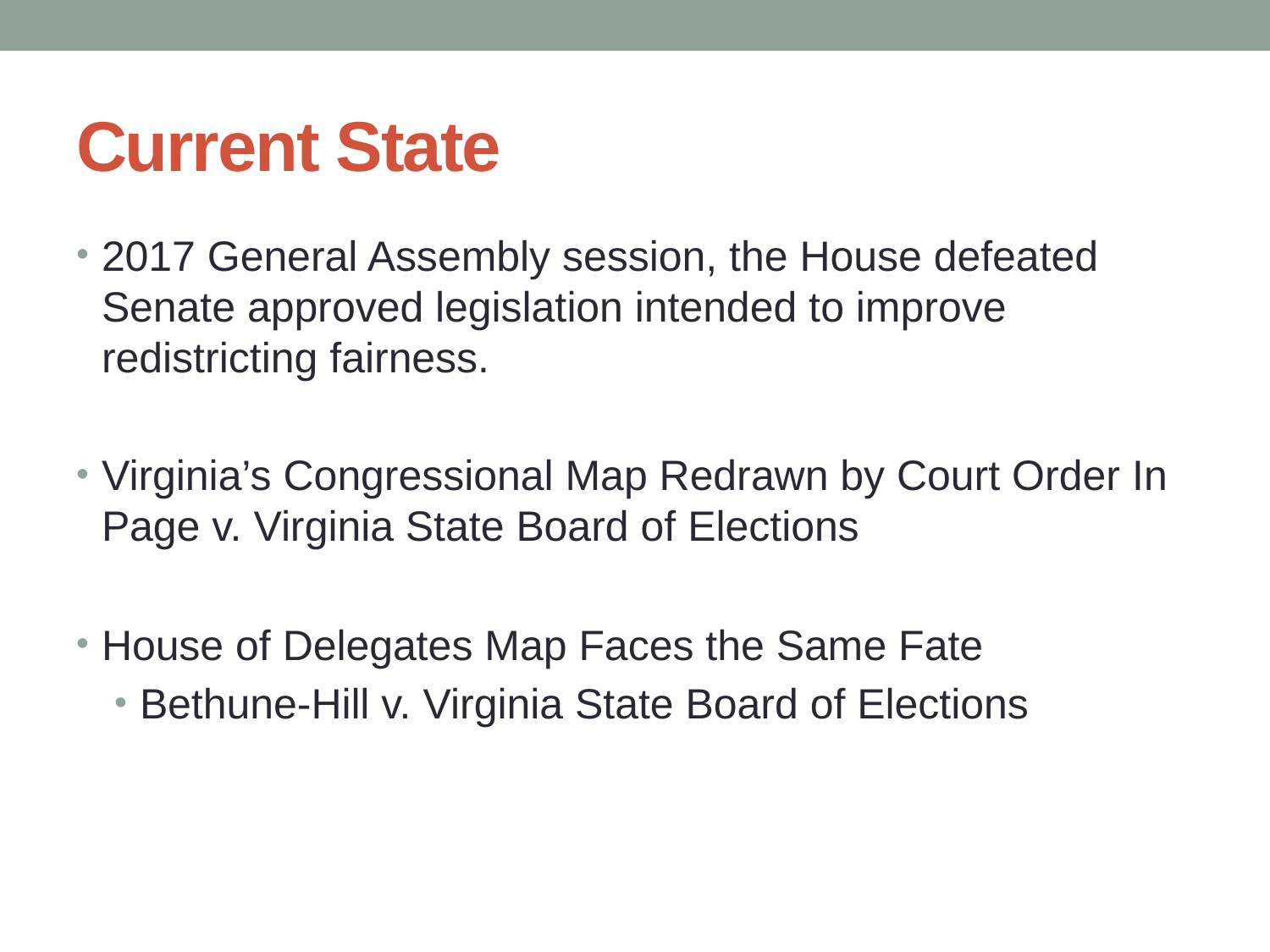

# Current State
2017 General Assembly session, the House defeated Senate approved legislation intended to improve redistricting fairness.

Virginia’s Congressional Map Redrawn by Court Order In Page v. Virginia State Board of Elections

House of Delegates Map Faces the Same Fate
Bethune-Hill v. Virginia State Board of Elections